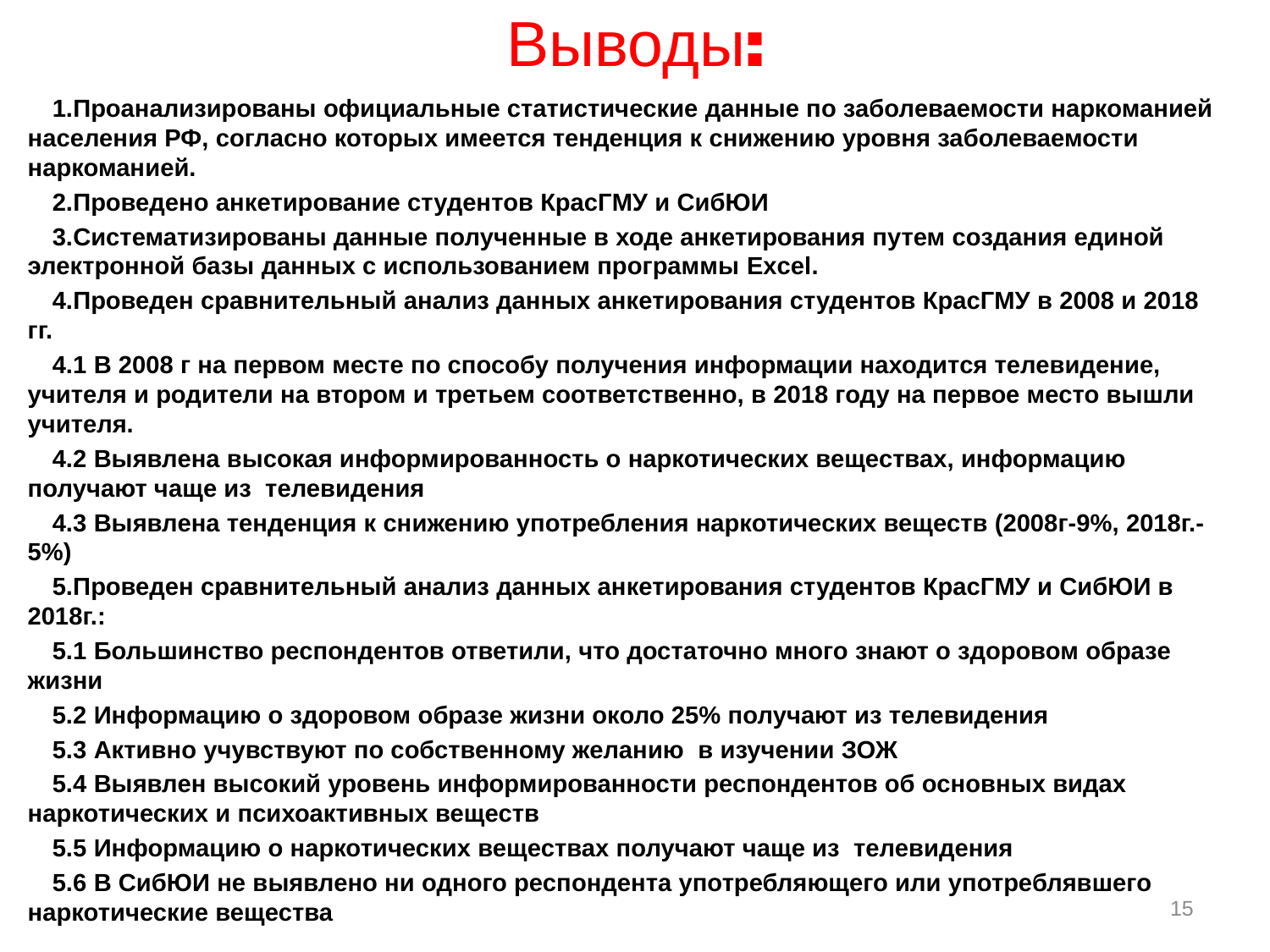

# Выводы:
Проанализированы официальные статистические данные по заболеваемости наркоманией населения РФ, согласно которых имеется тенденция к снижению уровня заболеваемости наркоманией.
Проведено анкетирование студентов КрасГМУ и СибЮИ
Систематизированы данные полученные в ходе анкетирования путем создания единой электронной базы данных с использованием программы Excel.
Проведен сравнительный анализ данных анкетирования студентов КрасГМУ в 2008 и 2018 гг.
4.1 В 2008 г на первом месте по способу получения информации находится телевидение, учителя и родители на втором и третьем соответственно, в 2018 году на первое место вышли учителя.
4.2 Выявлена высокая информированность о наркотических веществах, информацию получают чаще из  телевидения
4.3 Выявлена тенденция к снижению употребления наркотических веществ (2008г-9%, 2018г.-5%)
5.Проведен сравнительный анализ данных анкетирования студентов КрасГМУ и СибЮИ в 2018г.:
5.1 Большинство респондентов ответили, что достаточно много знают о здоровом образе жизни
5.2 Информацию о здоровом образе жизни около 25% получают из телевидения
5.3 Активно учувствуют по собственному желанию  в изучении ЗОЖ
5.4 Выявлен высокий уровень информированности респондентов об основных видах наркотических и психоактивных веществ
5.5 Информацию о наркотических веществах получают чаще из  телевидения
5.6 В СибЮИ не выявлено ни одного респондента употребляющего или употреблявшего наркотические вещества

15